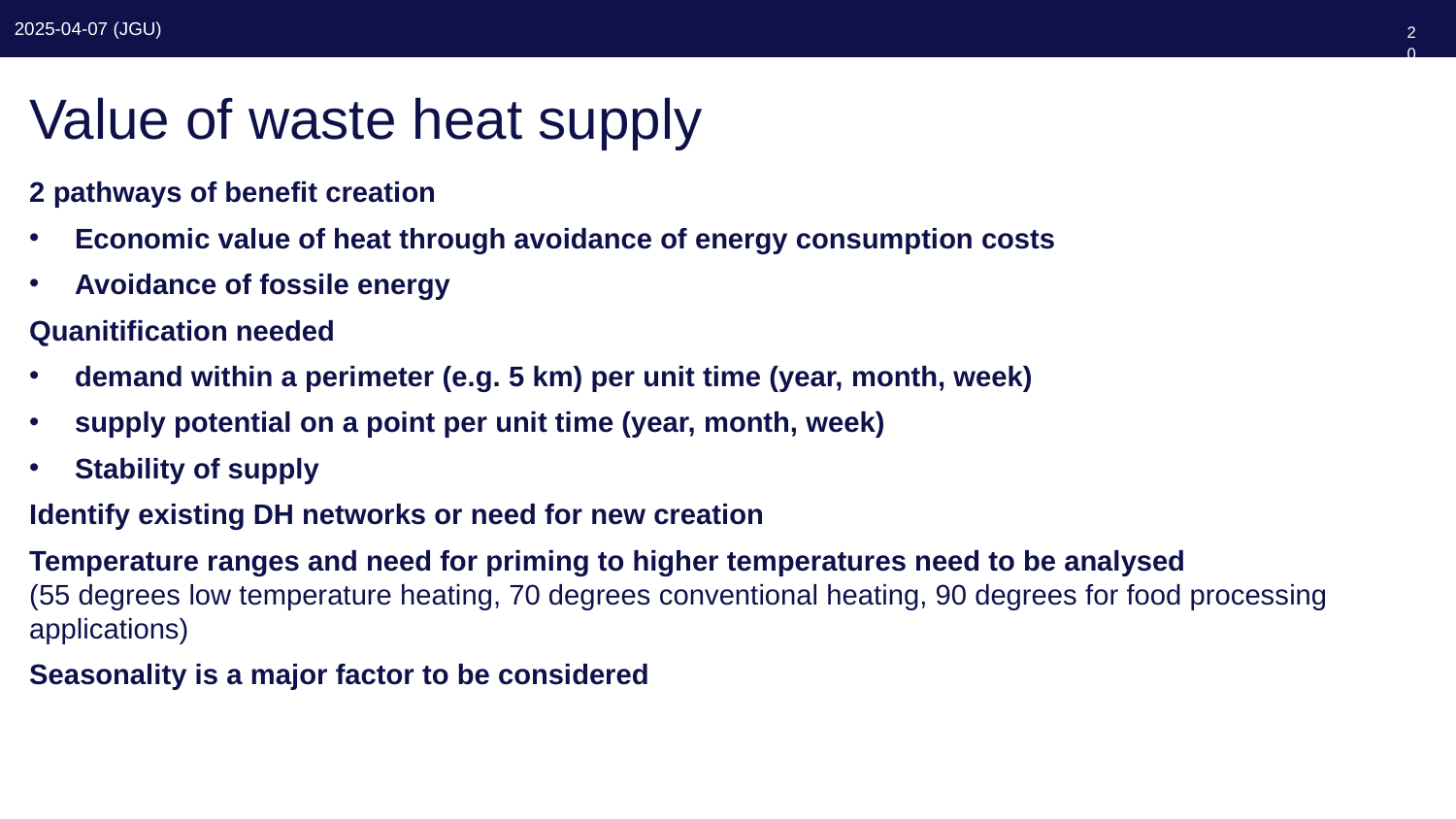

204
# Value of waste heat supply
2 pathways of benefit creation
Economic value of heat through avoidance of energy consumption costs
Avoidance of fossile energy
Quanitification needed
demand within a perimeter (e.g. 5 km) per unit time (year, month, week)
supply potential on a point per unit time (year, month, week)
Stability of supply
Identify existing DH networks or need for new creation
Temperature ranges and need for priming to higher temperatures need to be analysed
(55 degrees low temperature heating, 70 degrees conventional heating, 90 degrees for food processing applications)
Seasonality is a major factor to be considered